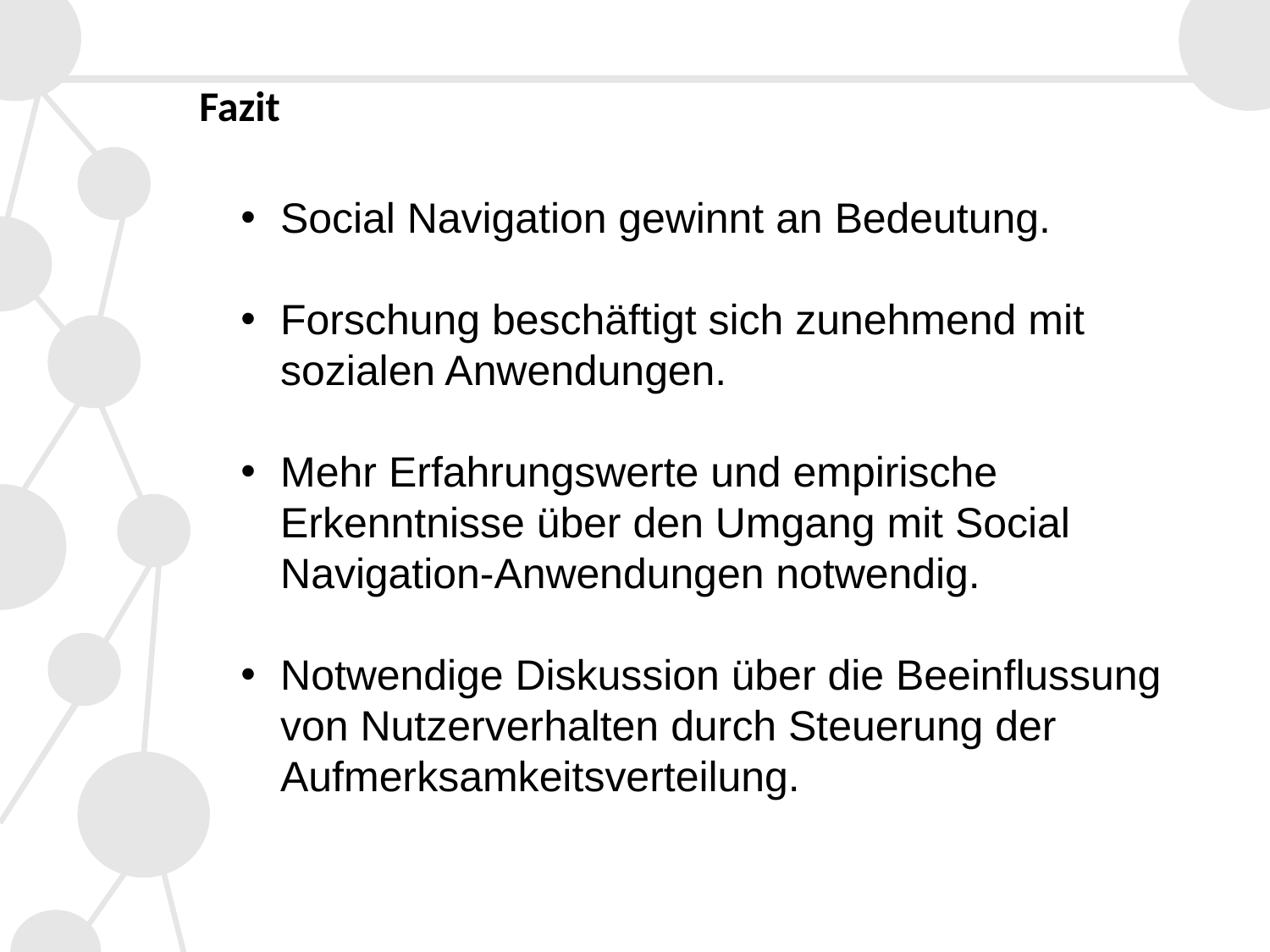

# Fazit
Social Navigation gewinnt an Bedeutung.

Forschung beschäftigt sich zunehmend mit sozialen Anwendungen.

Mehr Erfahrungswerte und empirische Erkenntnisse über den Umgang mit Social Navigation-Anwendungen notwendig.

Notwendige Diskussion über die Beeinflussung von Nutzerverhalten durch Steuerung der Aufmerksamkeitsverteilung.